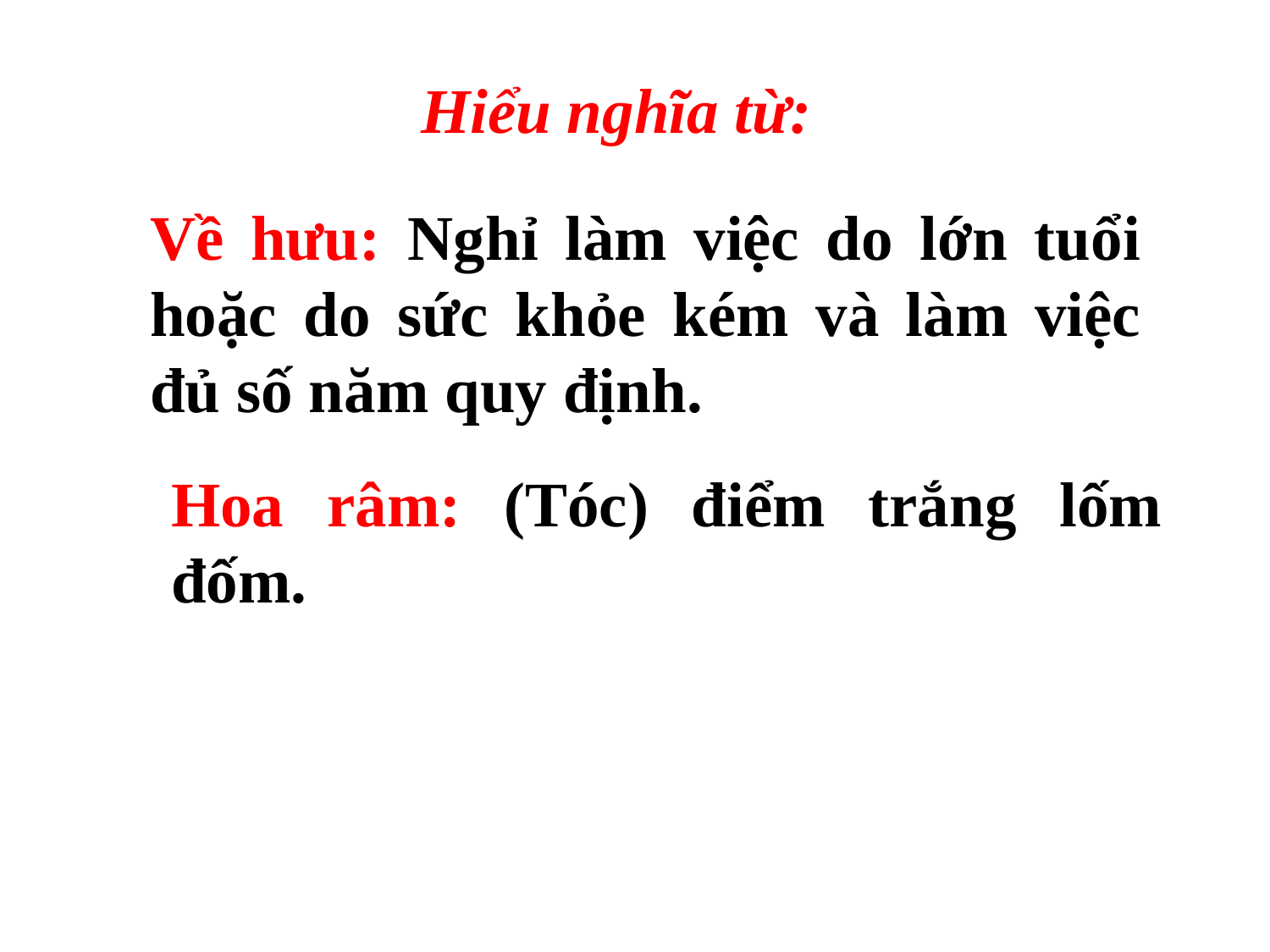

Hiểu nghĩa từ:hoặc
Về hưu: Nghỉ làm việc do lớn tuổi hoặc do sức khỏe kém và làm việc đủ số năm quy định. hoặc
Hoa râm: (Tóc) điểm trắng lốm đốm. hoặc